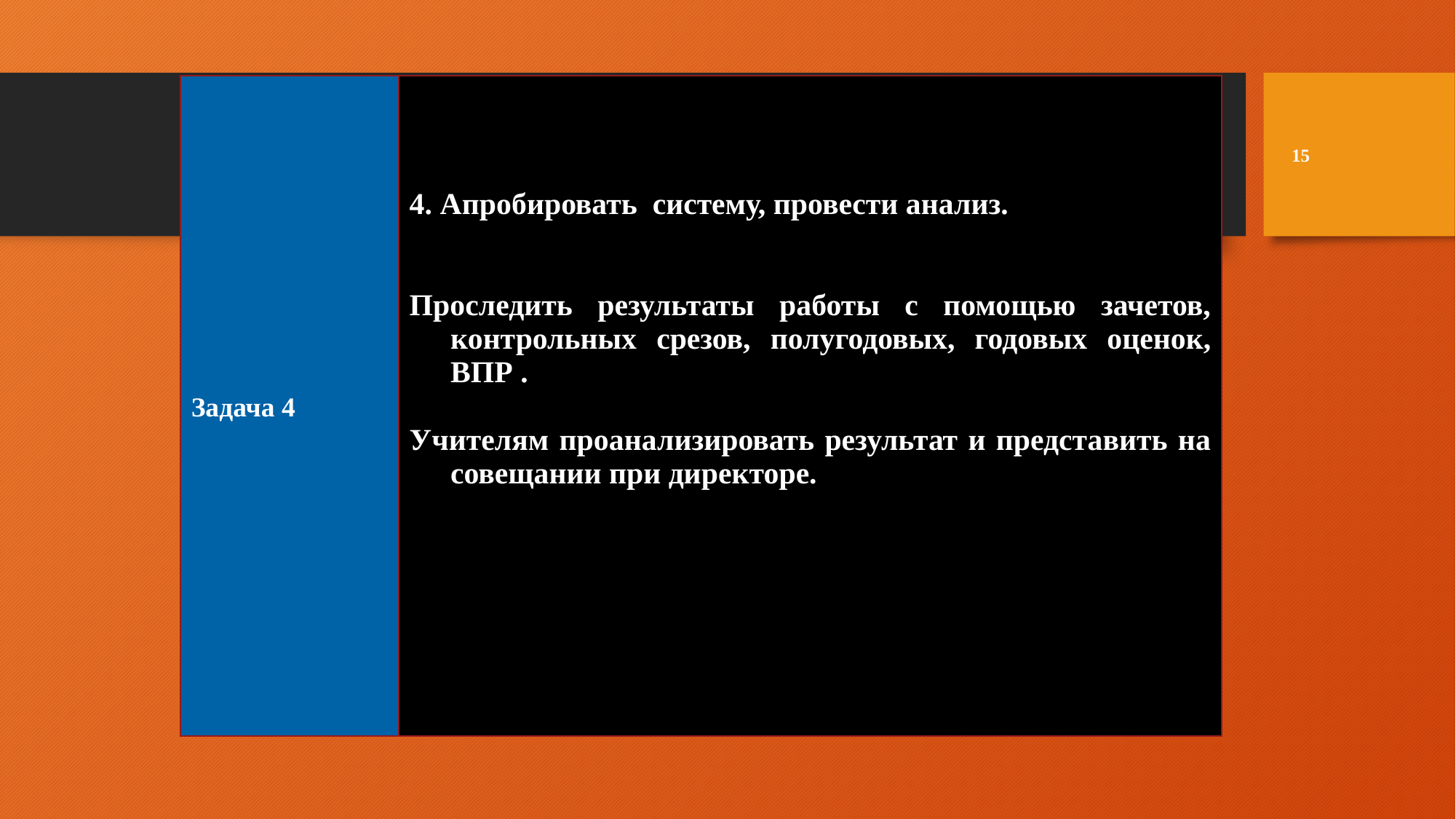

| Задача 4 | 4. Апробировать систему, провести анализ. Проследить результаты работы с помощью зачетов, контрольных срезов, полугодовых, годовых оценок, ВПР . Учителям проанализировать результат и представить на совещании при директоре. |
| --- | --- |
15